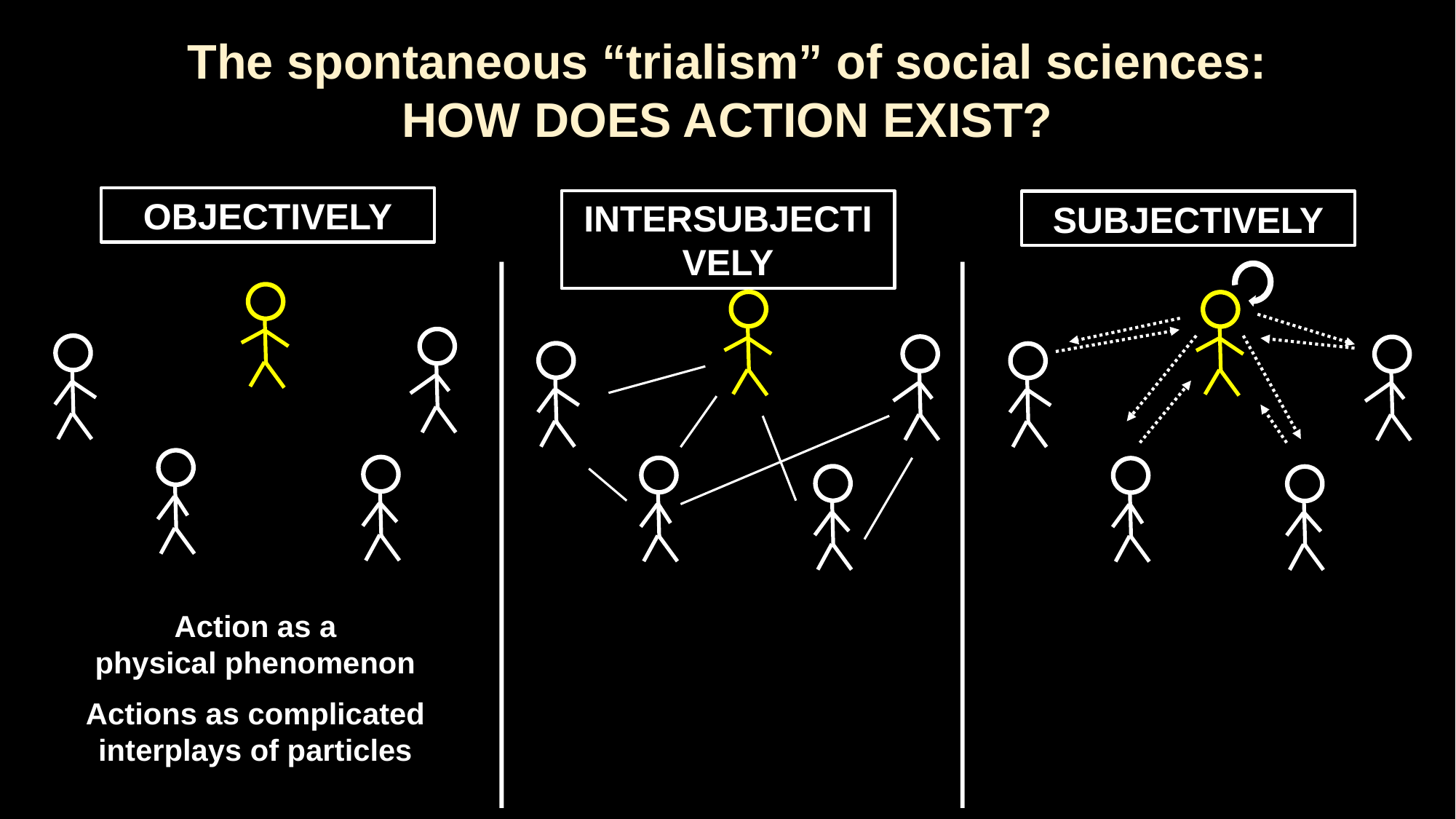

The spontaneous “trialism” of social sciences:
how does action exist?
Objectively
Intersubjectively
Subjectively

Action as a
physical phenomenon

Actions as complicated interplays of particles
People as parts of social and communal networks

People as agents in social  and communal life
People as products of other’s observations

People as products of self-observation